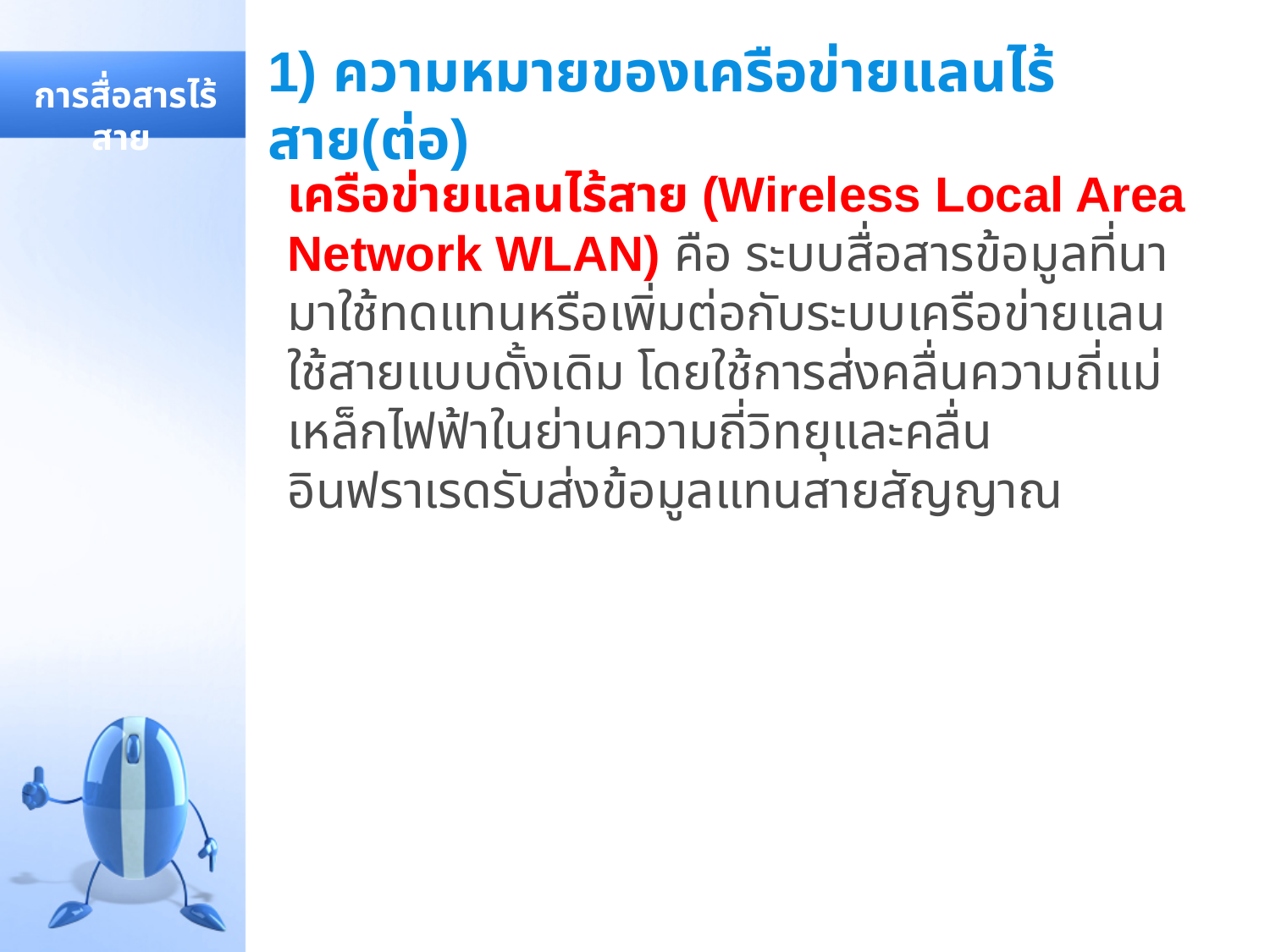

# 1) ความหมายของเครือข่ายแลนไร้สาย(ต่อ)
 การสื่อสารไร้สาย
เครือข่ายแลนไร้สาย (Wireless Local Area Network WLAN) คือ ระบบสื่อสารข้อมูลที่นามาใช้ทดแทนหรือเพิ่มต่อกับระบบเครือข่ายแลนใช้สายแบบดั้งเดิม โดยใช้การส่งคลื่นความถี่แม่เหล็กไฟฟ้าในย่านความถี่วิทยุและคลื่นอินฟราเรดรับส่งข้อมูลแทนสายสัญญาณ